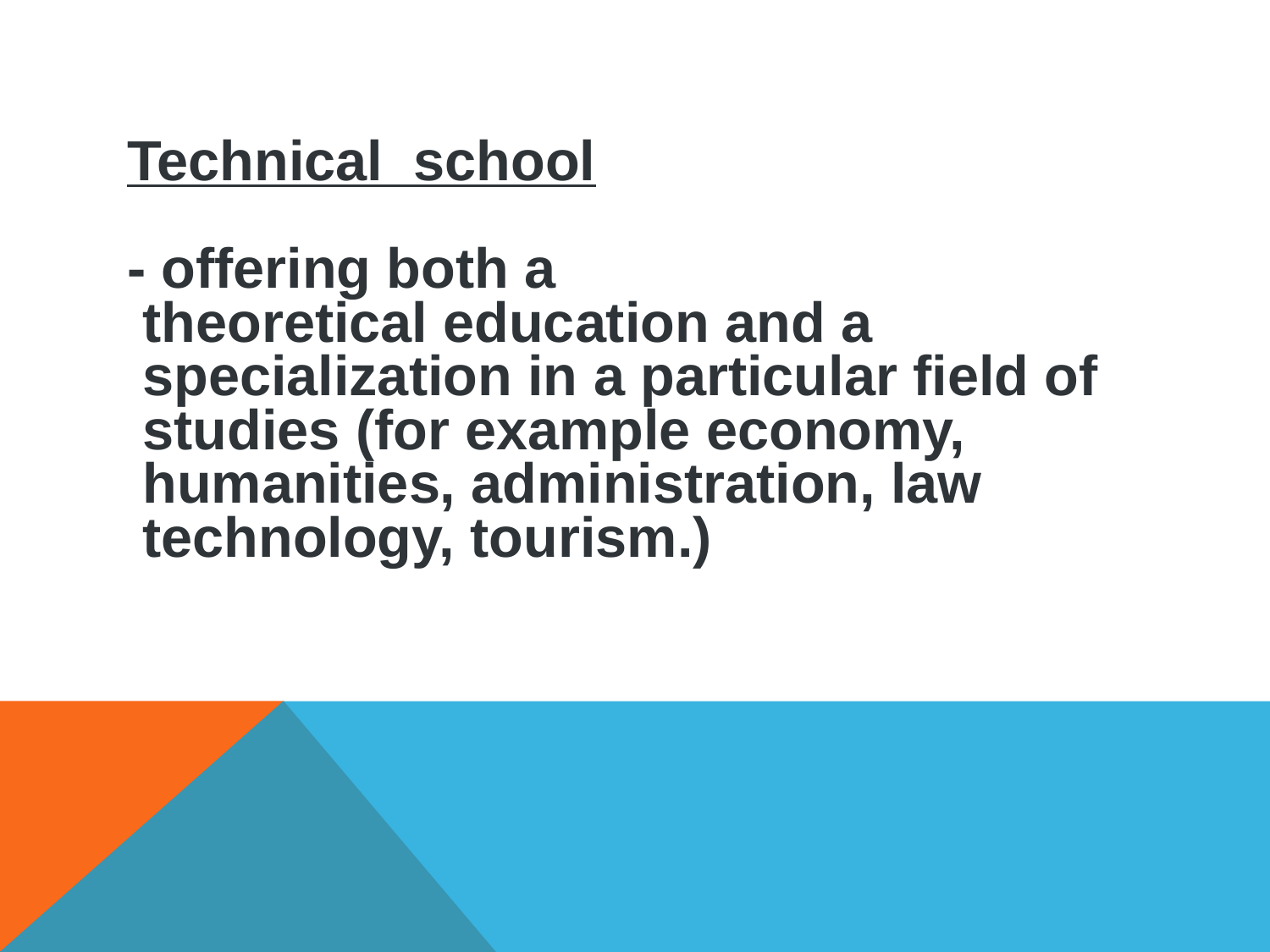

Technical  school

- offering both a
 theoretical education and a
 specialization in a particular field of
 studies (for example economy,
 humanities, administration, law
 technology, tourism.)